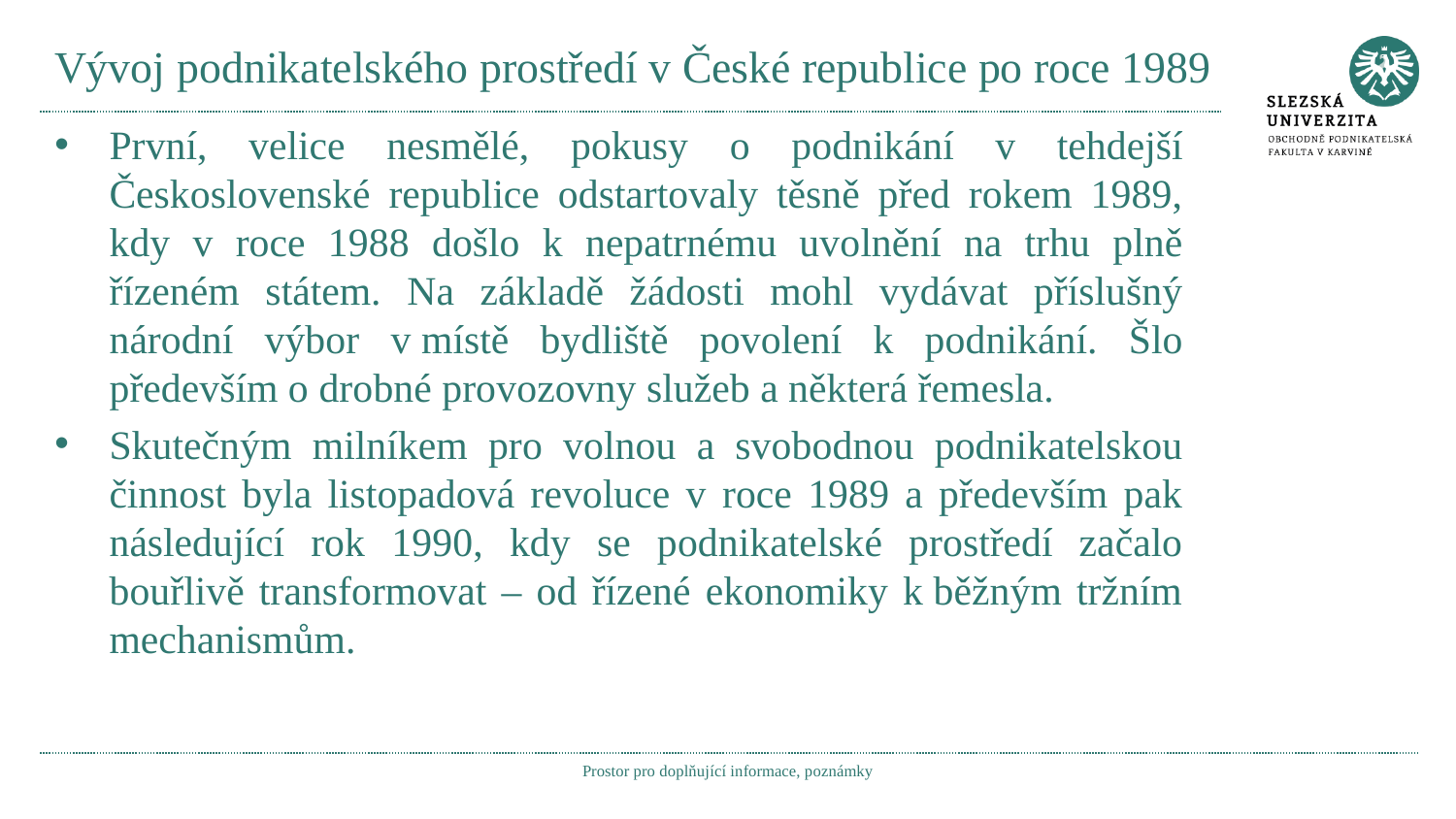

# Vývoj podnikatelského prostředí v České republice po roce 1989
První, velice nesmělé, pokusy o podnikání v tehdejší Československé republice odstartovaly těsně před rokem 1989, kdy v roce 1988 došlo k nepatrnému uvolnění na trhu plně řízeném státem. Na základě žádosti mohl vydávat příslušný národní výbor v místě bydliště povolení k podnikání. Šlo především o drobné provozovny služeb a některá řemesla.
Skutečným milníkem pro volnou a svobodnou podnikatelskou činnost byla listopadová revoluce v roce 1989 a především pak následující rok 1990, kdy se podnikatelské prostředí začalo bouřlivě transformovat – od řízené ekonomiky k běžným tržním mechanismům.
Prostor pro doplňující informace, poznámky